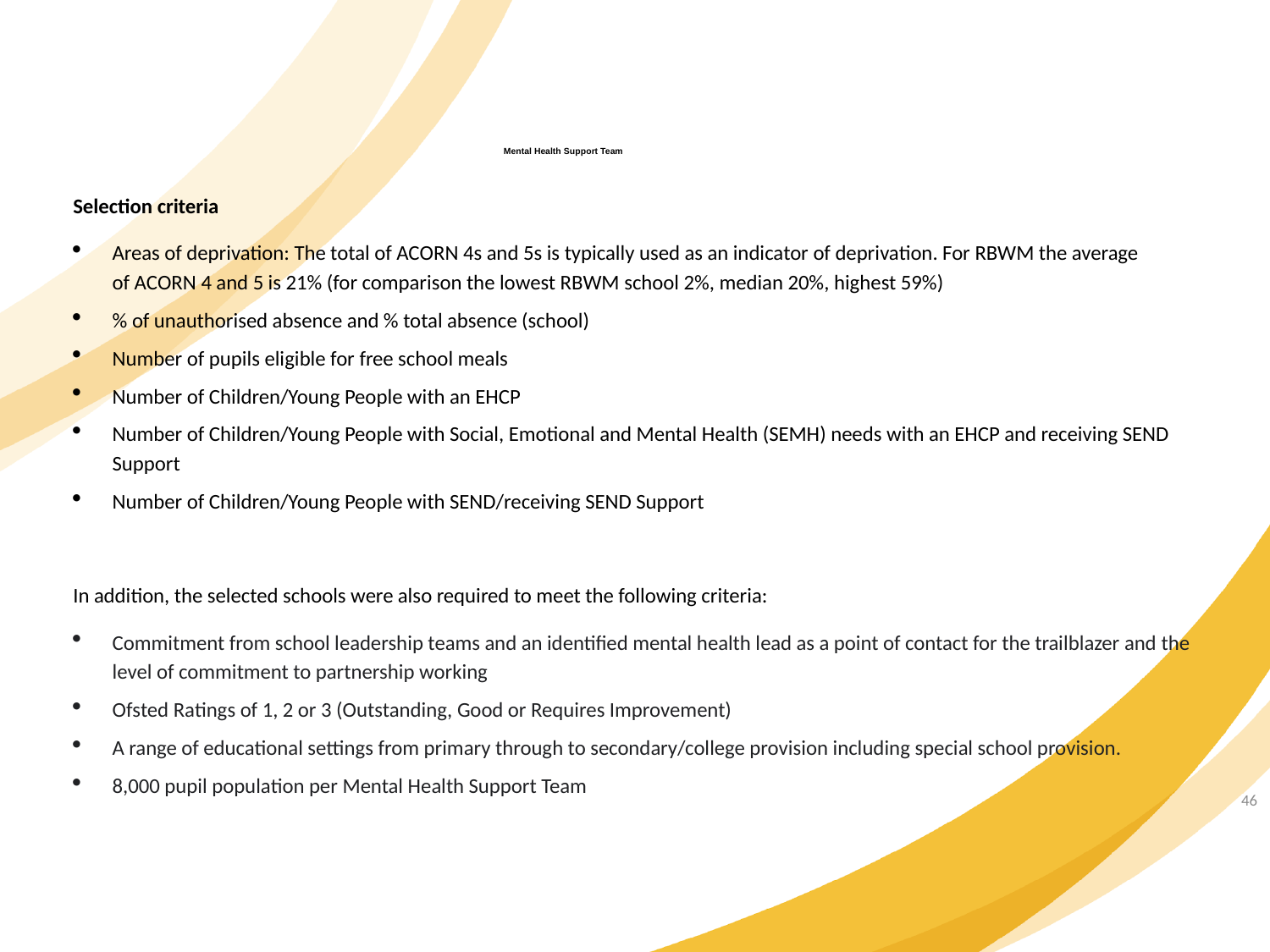

Mental Health Support Team
Selection criteria
Areas of deprivation: The total of ACORN 4s and 5s is typically used as an indicator of deprivation. For RBWM the average of ACORN 4 and 5 is 21% (for comparison the lowest RBWM school 2%, median 20%, highest 59%)
% of unauthorised absence and % total absence (school)
Number of pupils eligible for free school meals
Number of Children/Young People with an EHCP
Number of Children/Young People with Social, Emotional and Mental Health (SEMH) needs with an EHCP and receiving SEND Support
Number of Children/Young People with SEND/receiving SEND Support

In addition, the selected schools were also required to meet the following criteria:
Commitment from school leadership teams and an identified mental health lead as a point of contact for the trailblazer and the level of commitment to partnership working
Ofsted Ratings of 1, 2 or 3 (Outstanding, Good or Requires Improvement)
A range of educational settings from primary through to secondary/college provision including special school provision.
8,000 pupil population per Mental Health Support Team

46